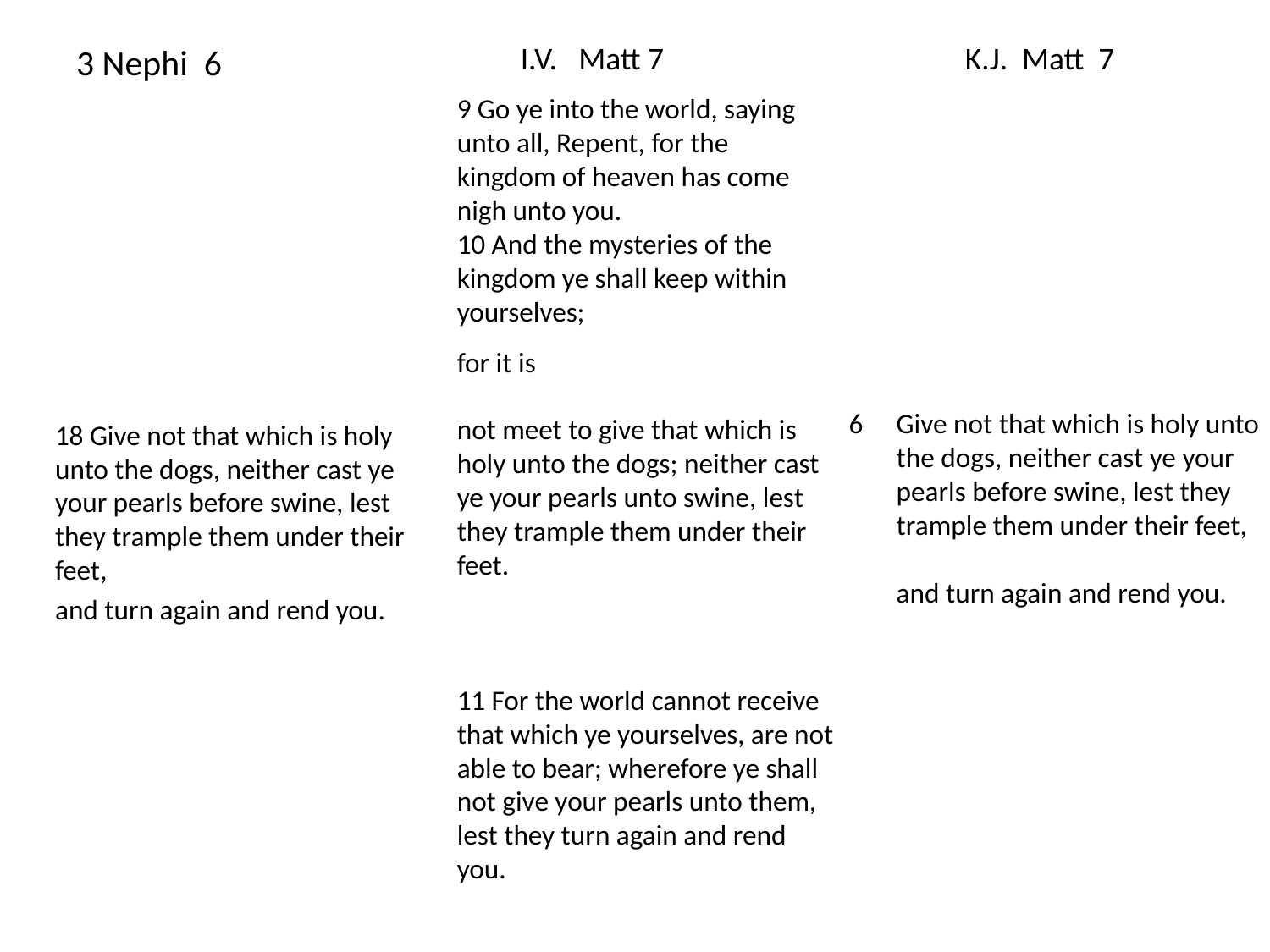

# 3 Nephi  6
I.V.   Matt 7
K.J.  Matt  7
9 Go ye into the world, saying unto all, Repent, for the kingdom of heaven has come nigh unto you.
10 And the mysteries of the kingdom ye shall keep within yourselves;

for it is

not meet to give that which is holy unto the dogs; neither cast ye your pearls unto swine, lest they trample them under their feet.

11 For the world cannot receive that which ye yourselves, are not able to bear; wherefore ye shall not give your pearls unto them, lest they turn again and rend you.

6 	Give not that which is holy unto the dogs, neither cast ye your pearls before swine, lest they trample them under their feet,
and turn again and rend you.

18 Give not that which is holy unto the dogs, neither cast ye your pearls before swine, lest they trample them under their feet,
and turn again and rend you.